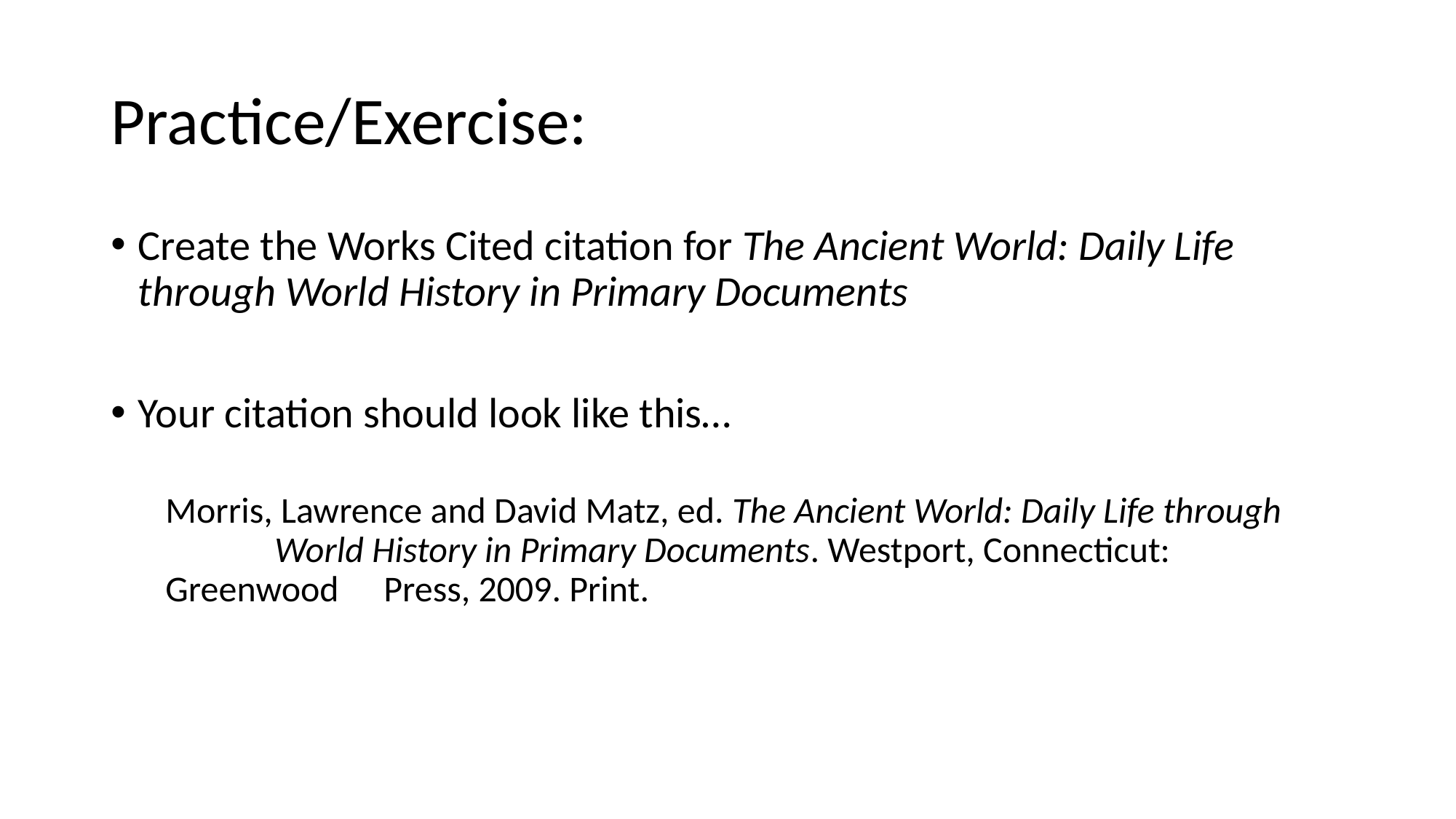

# Practice/Exercise:
Create the Works Cited citation for The Ancient World: Daily Life through World History in Primary Documents

Your citation should look like this…

Morris, Lawrence and David Matz, ed. The Ancient World: Daily Life through 	World History in Primary Documents. Westport, Connecticut: Greenwood 	Press, 2009. Print.